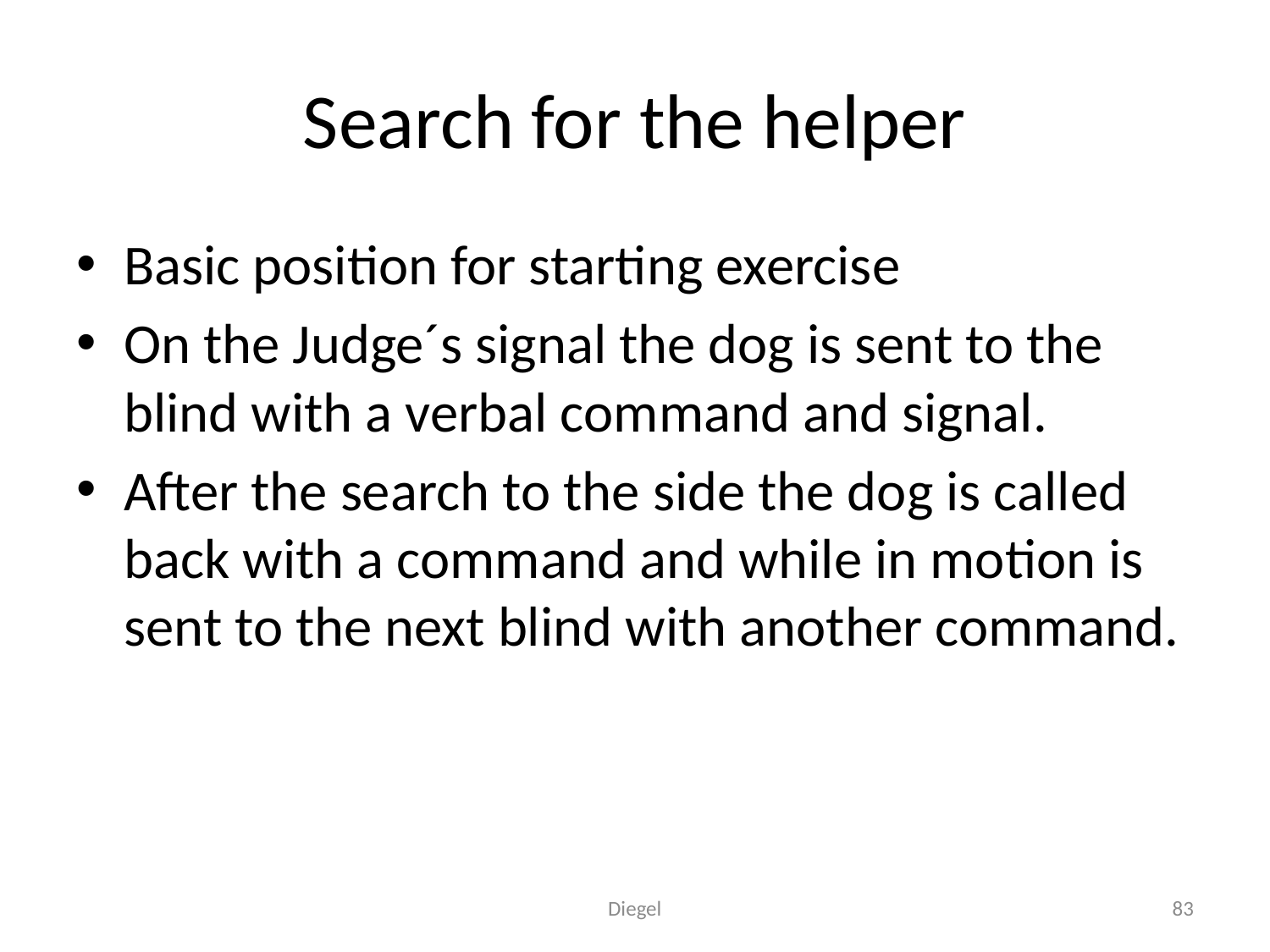

# Search for the helper
Basic position for starting exercise
On the Judge´s signal the dog is sent to the blind with a verbal command and signal.
After the search to the side the dog is called back with a command and while in motion is sent to the next blind with another command.
Diegel
83